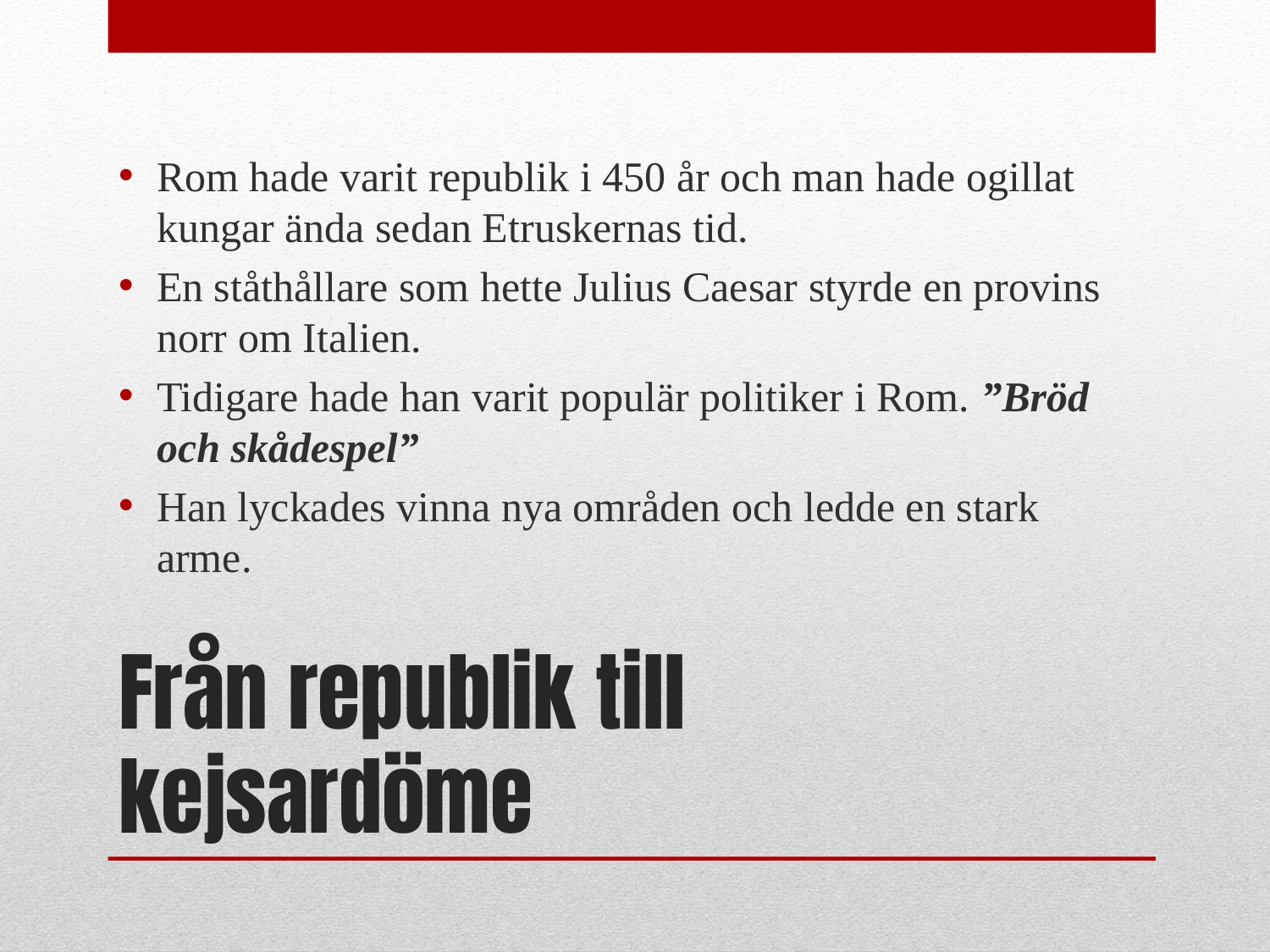

Rom hade varit republik i 450 år och man hade ogillat kungar ända sedan Etruskernas tid.
En ståthållare som hette Julius Caesar styrde en provins norr om Italien.
Tidigare hade han varit populär politiker i Rom. ”Bröd och skådespel”
Han lyckades vinna nya områden och ledde en stark arme.
# Från republik till kejsardöme